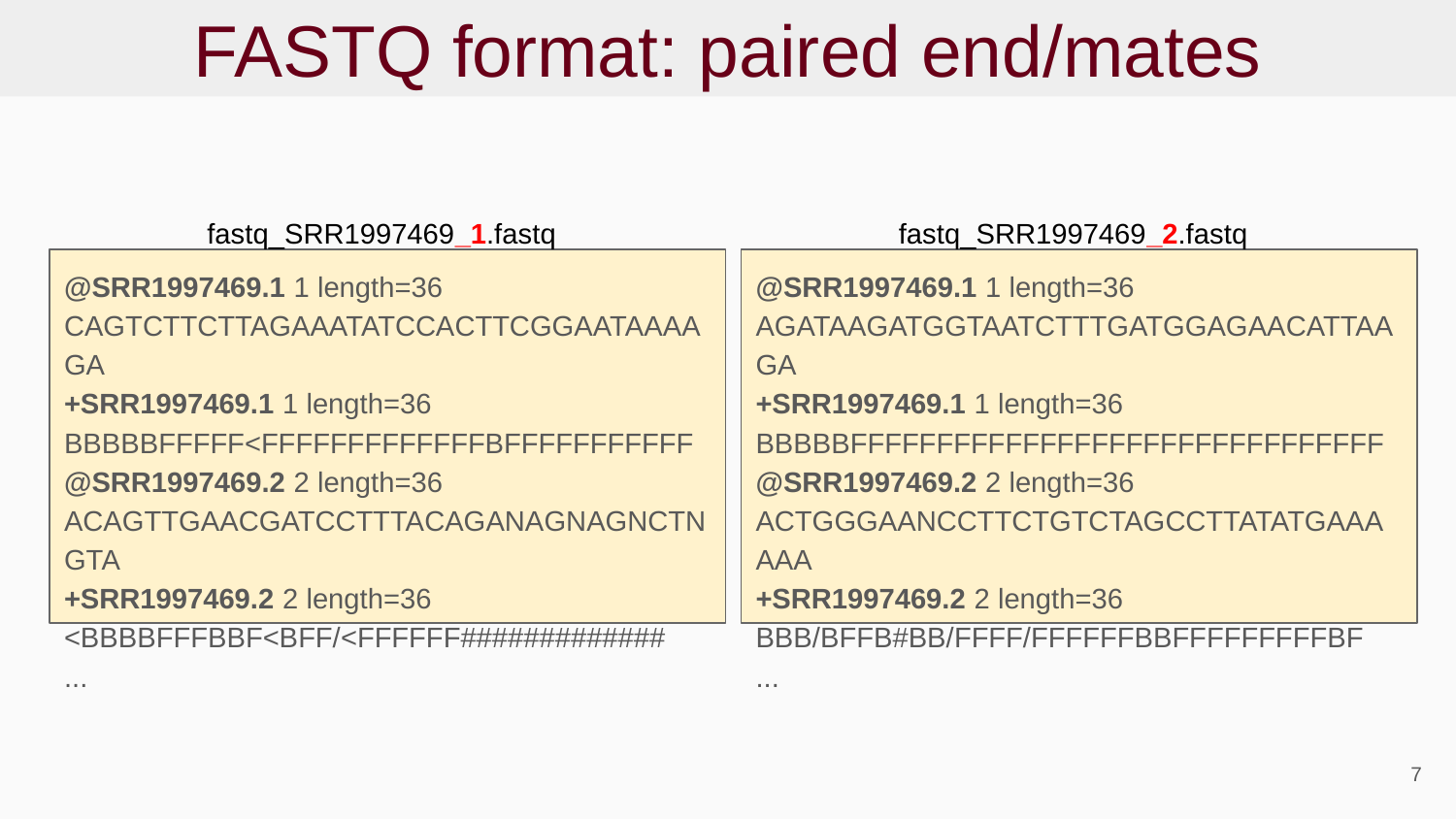

# FASTQ format: paired end/mates
fastq_SRR1997469_1.fastq
fastq_SRR1997469_2.fastq
@SRR1997469.1 1 length=36
CAGTCTTCTTAGAAATATCCACTTCGGAATAAAAGA
+SRR1997469.1 1 length=36
BBBBBFFFFF<FFFFFFFFFFFFFBFFFFFFFFFFF
@SRR1997469.2 2 length=36
ACAGTTGAACGATCCTTTACAGANAGNAGNCTNGTA
+SRR1997469.2 2 length=36
<BBBBFFFBBF<BFF/<FFFFFF#############
...
@SRR1997469.1 1 length=36
AGATAAGATGGTAATCTTTGATGGAGAACATTAAGA
+SRR1997469.1 1 length=36
BBBBBFFFFFFFFFFFFFFFFFFFFFFFFFFFFFFF
@SRR1997469.2 2 length=36
ACTGGGAANCCTTCTGTCTAGCCTTATATGAAAAAA
+SRR1997469.2 2 length=36
BBB/BFFB#BB/FFFF/FFFFFFBBFFFFFFFFFBF
...
7